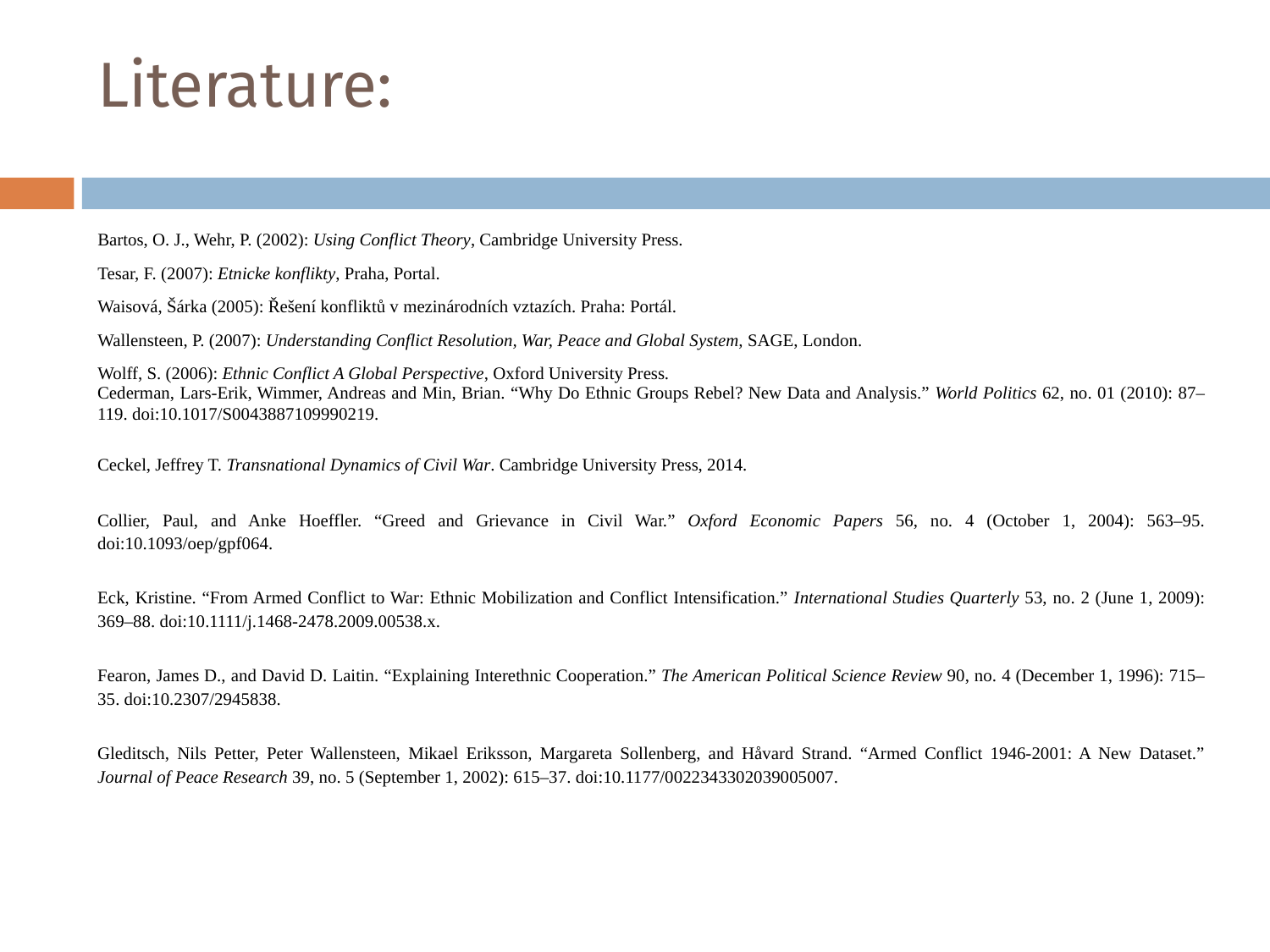

Literature:
Bartos, O. J., Wehr, P. (2002): Using Conflict Theory, Cambridge University Press.
Tesar, F. (2007): Etnicke konflikty, Praha, Portal.
Waisová, Šárka (2005): Řešení konfliktů v mezinárodních vztazích. Praha: Portál.
Wallensteen, P. (2007): Understanding Conflict Resolution, War, Peace and Global System, SAGE, London.
Wolff, S. (2006): Ethnic Conflict A Global Perspective, Oxford University Press.
Cederman, Lars-Erik, Wimmer, Andreas and Min, Brian. “Why Do Ethnic Groups Rebel? New Data and Analysis.” World Politics 62, no. 01 (2010): 87–119. doi:10.1017/S0043887109990219.
Ceckel, Jeffrey T. Transnational Dynamics of Civil War. Cambridge University Press, 2014.
Collier, Paul, and Anke Hoeffler. “Greed and Grievance in Civil War.” Oxford Economic Papers 56, no. 4 (October 1, 2004): 563–95. doi:10.1093/oep/gpf064.
Eck, Kristine. “From Armed Conflict to War: Ethnic Mobilization and Conflict Intensification.” International Studies Quarterly 53, no. 2 (June 1, 2009): 369–88. doi:10.1111/j.1468-2478.2009.00538.x.
Fearon, James D., and David D. Laitin. “Explaining Interethnic Cooperation.” The American Political Science Review 90, no. 4 (December 1, 1996): 715–35. doi:10.2307/2945838.
Gleditsch, Nils Petter, Peter Wallensteen, Mikael Eriksson, Margareta Sollenberg, and Håvard Strand. “Armed Conflict 1946-2001: A New Dataset.” Journal of Peace Research 39, no. 5 (September 1, 2002): 615–37. doi:10.1177/0022343302039005007.